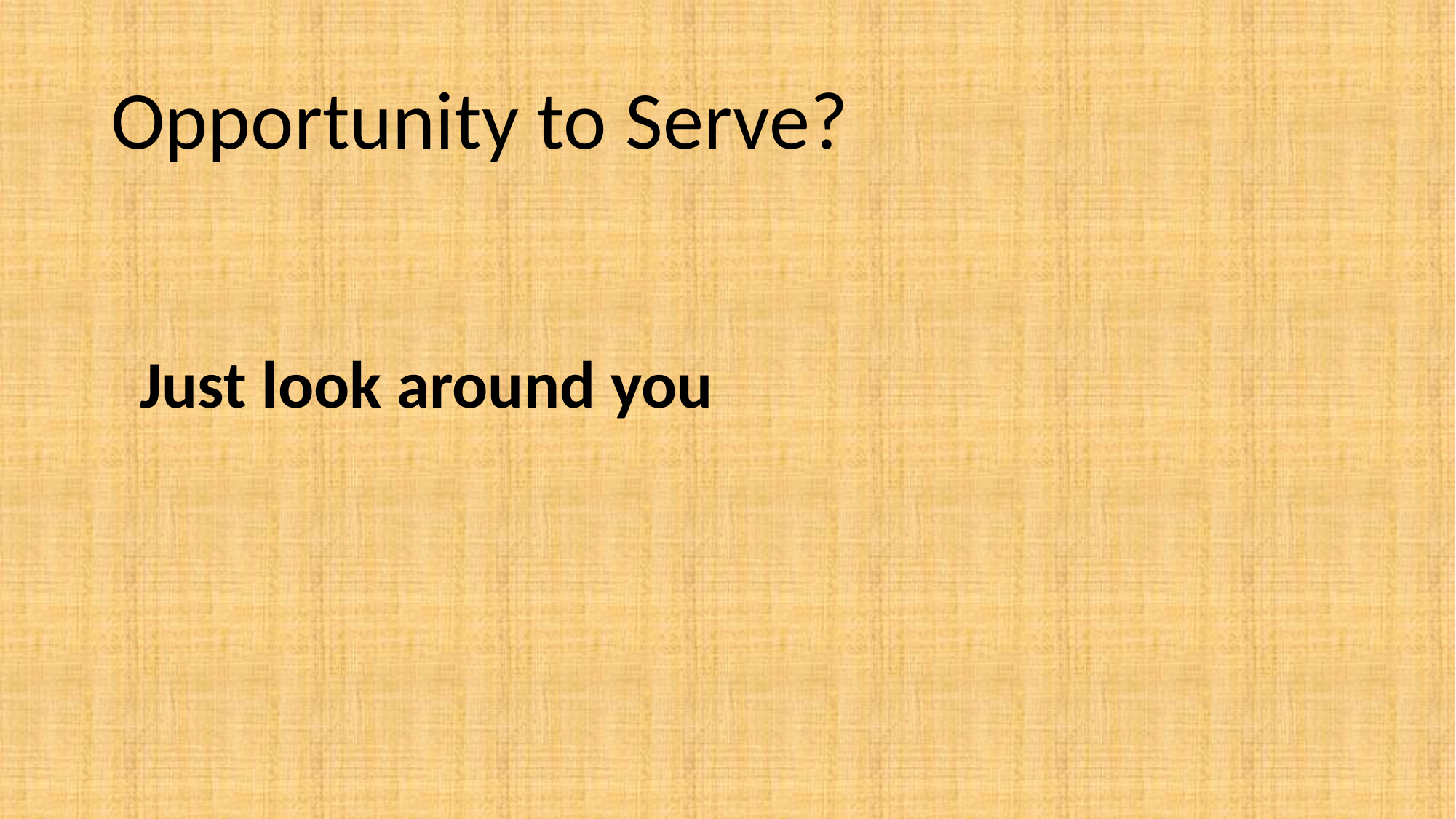

# Opportunity to Serve?

   Just look around you